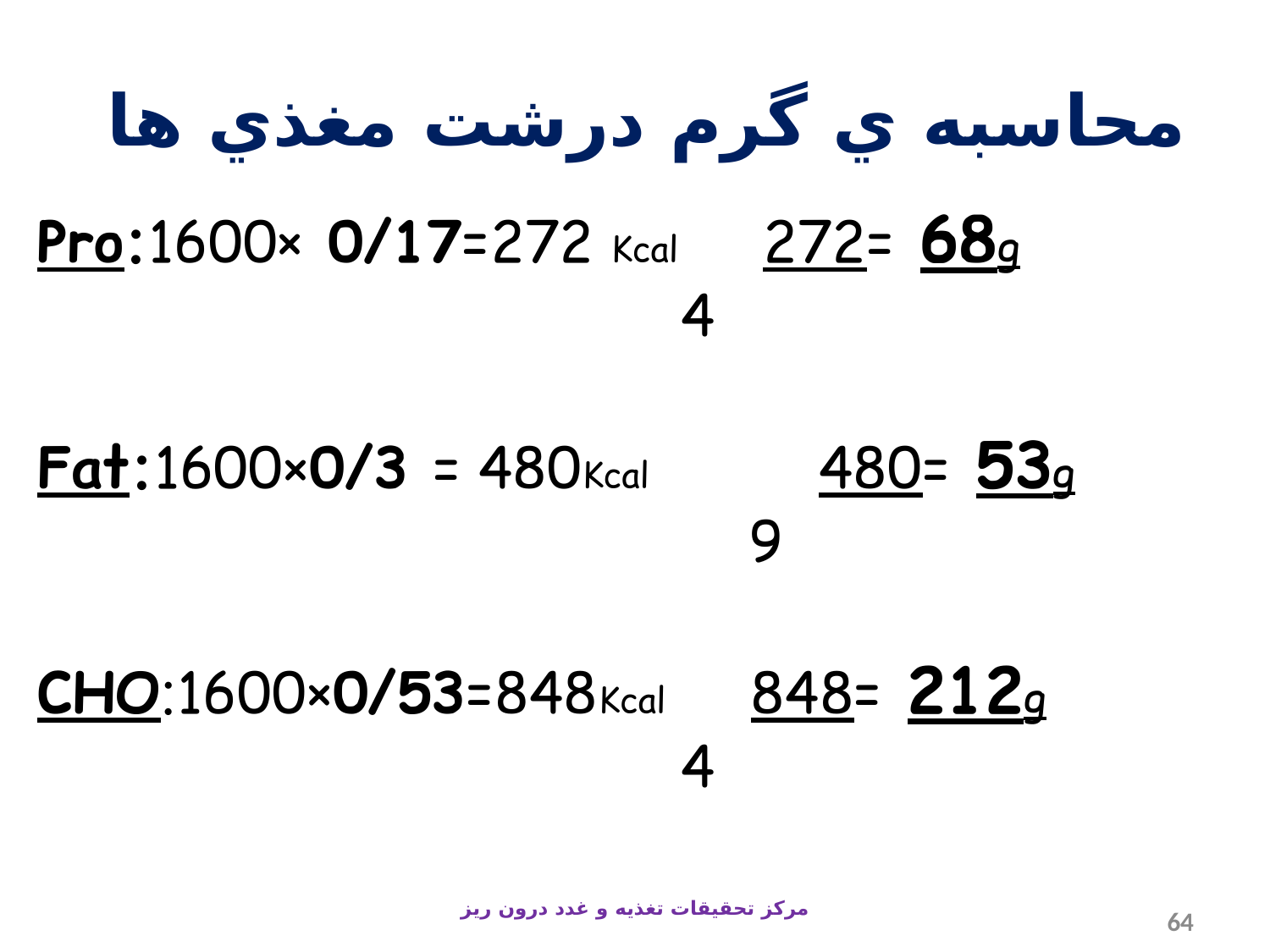

# محاسبه ي گرم درشت مغذي ها

Pro:1600× 0/17=272 Kcal     272= 68g
                                      4

Fat:1600×0/3 = 480Kcal          480= 53g
                                          9

CHO:1600×0/53=848Kcal     848= 212g
                                      4

مرکز تحقیقات تغذیه و غدد درون ریز
64